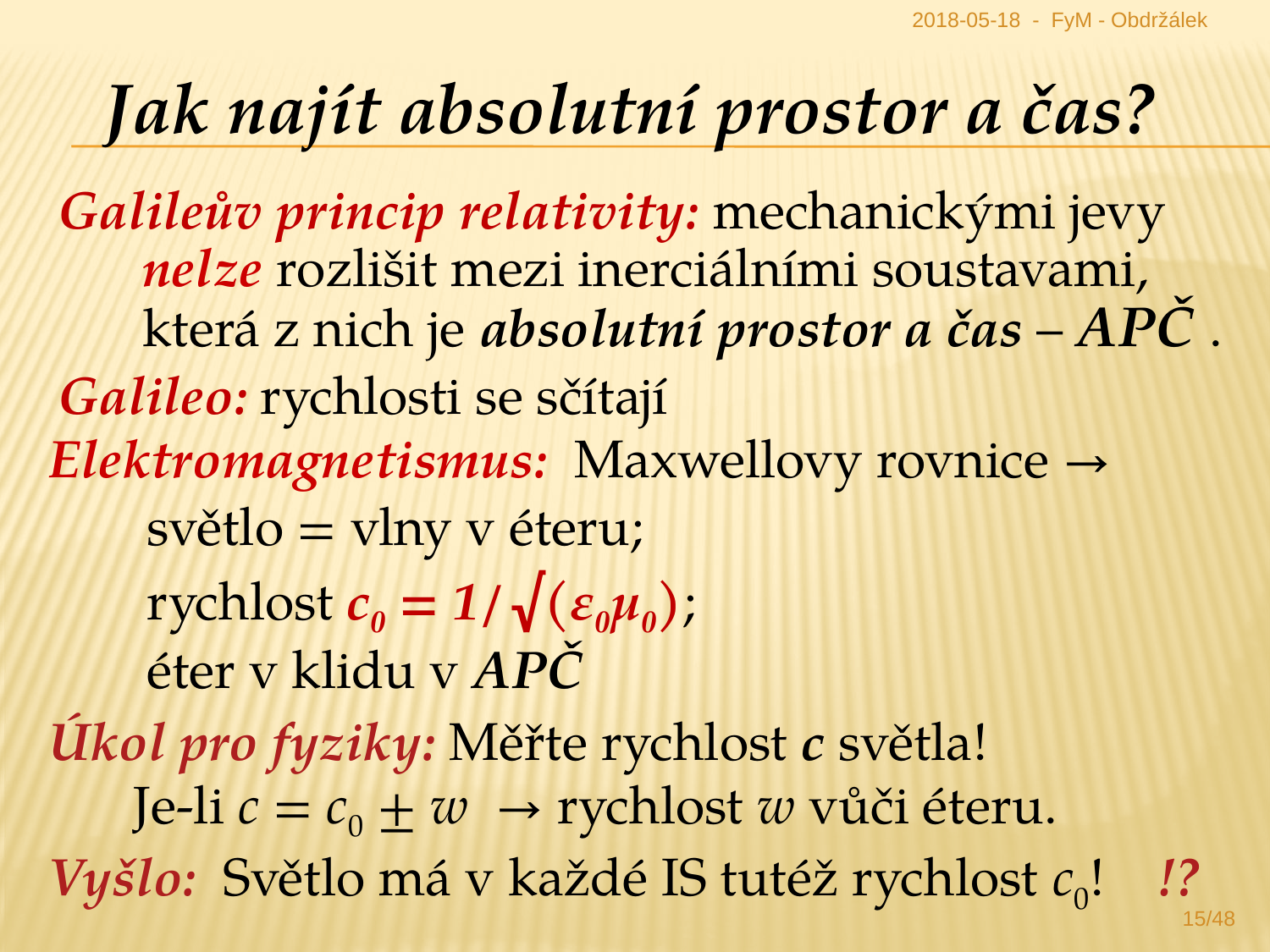

2018-05-18  -  FyM - Obdržálek
Jak najít absolutní prostor a čas?
Galileův princip relativity: mechanickými jevy nelze rozlišit mezi inerciálními soustavami, která z nich je absolutní prostor a čas – APČ .
Galileo: rychlosti se sčítají
Elektromagnetismus:  Maxwellovy rovnice →
	 světlo = vlny v éteru;
	 rychlost c0 = 1/√(ε0μ0);
	 éter v klidu v APČ
Úkol pro fyziky: Měřte rychlost c světla!
Je-li c = c0 ± w  → rychlost w vůči éteru.
Vyšlo:  Světlo má v každé IS tutéž rychlost c0!    !?
15/48